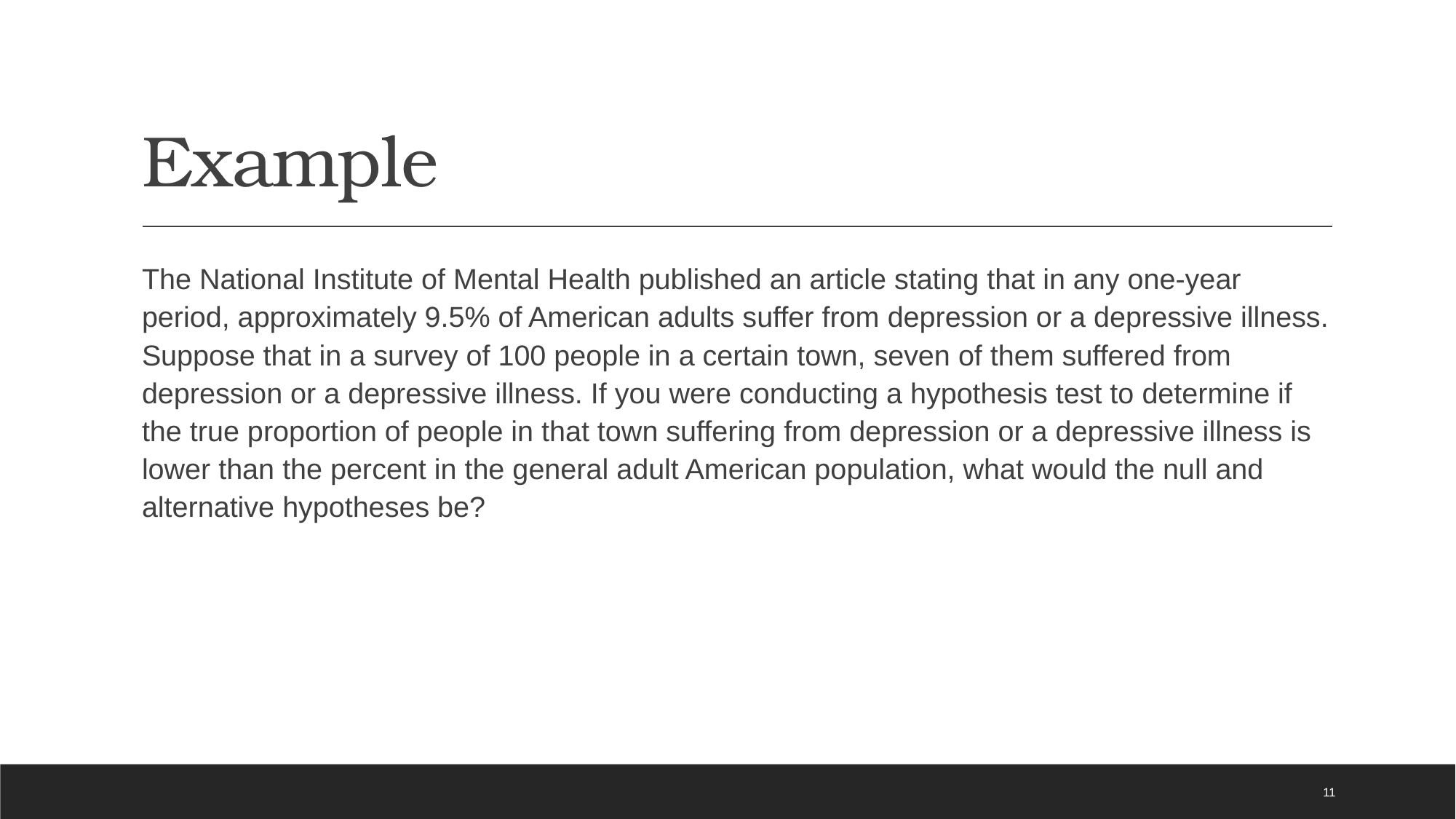

# Example
The National Institute of Mental Health published an article stating that in any one-year period, approximately 9.5% of American adults suffer from depression or a depressive illness. Suppose that in a survey of 100 people in a certain town, seven of them suffered from depression or a depressive illness. If you were conducting a hypothesis test to determine if the true proportion of people in that town suffering from depression or a depressive illness is lower than the percent in the general adult American population, what would the null and alternative hypotheses be?
11